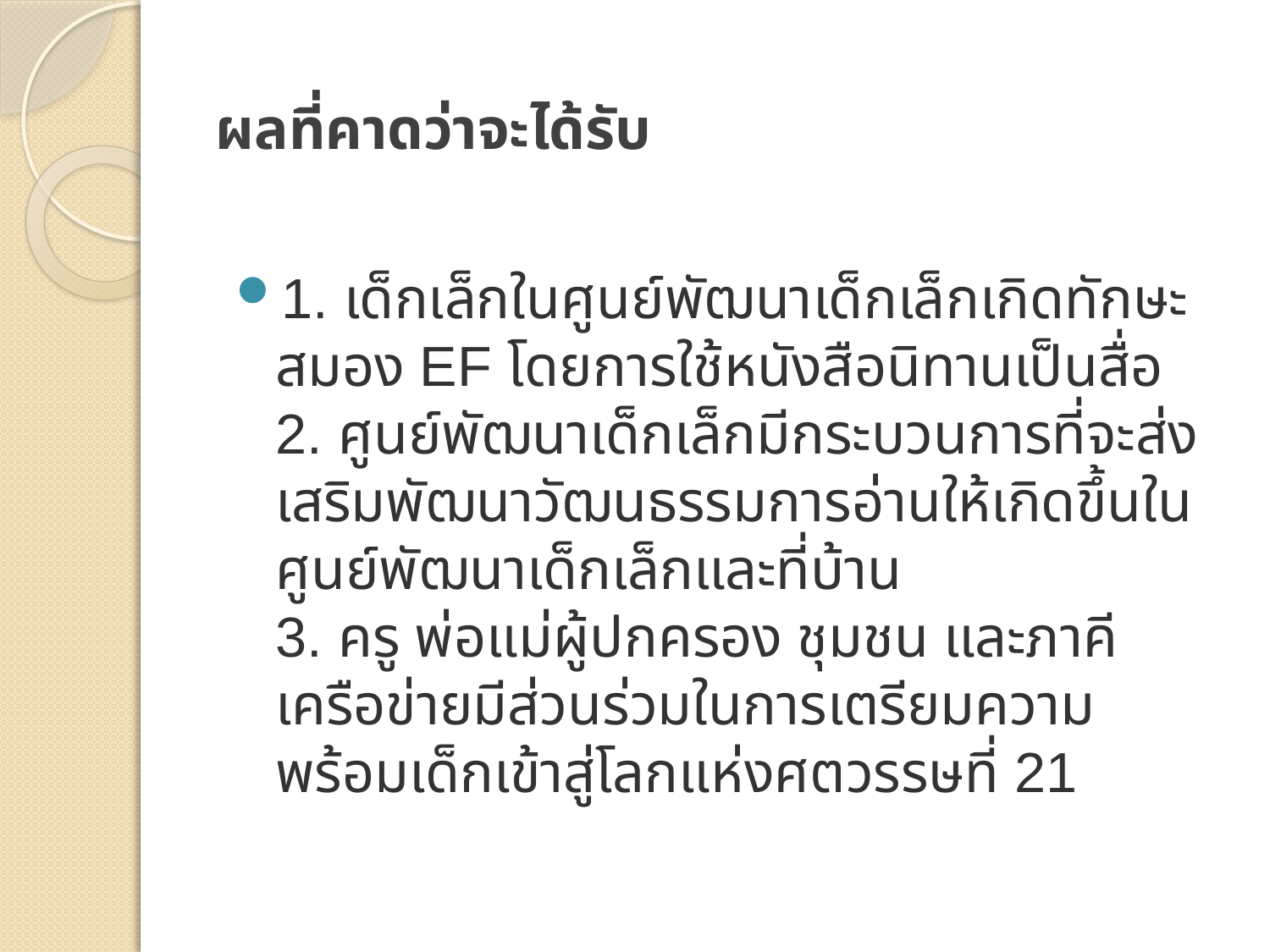

# ผลที่คาดว่าจะได้รับ
1. เด็กเล็กในศูนย์พัฒนาเด็กเล็กเกิดทักษะสมอง EF โดยการใช้หนังสือนิทานเป็นสื่อ
2. ศูนย์พัฒนาเด็กเล็กมีกระบวนการที่จะส่งเสริมพัฒนาวัฒนธรรมการอ่านให้เกิดขึ้นในศูนย์พัฒนาเด็กเล็กและที่บ้าน
3. ครู พ่อแม่ผู้ปกครอง ชุมชน และภาคีเครือข่ายมีส่วนร่วมในการเตรียมความพร้อมเด็กเข้าสู่โลกแห่งศตวรรษที่ 21